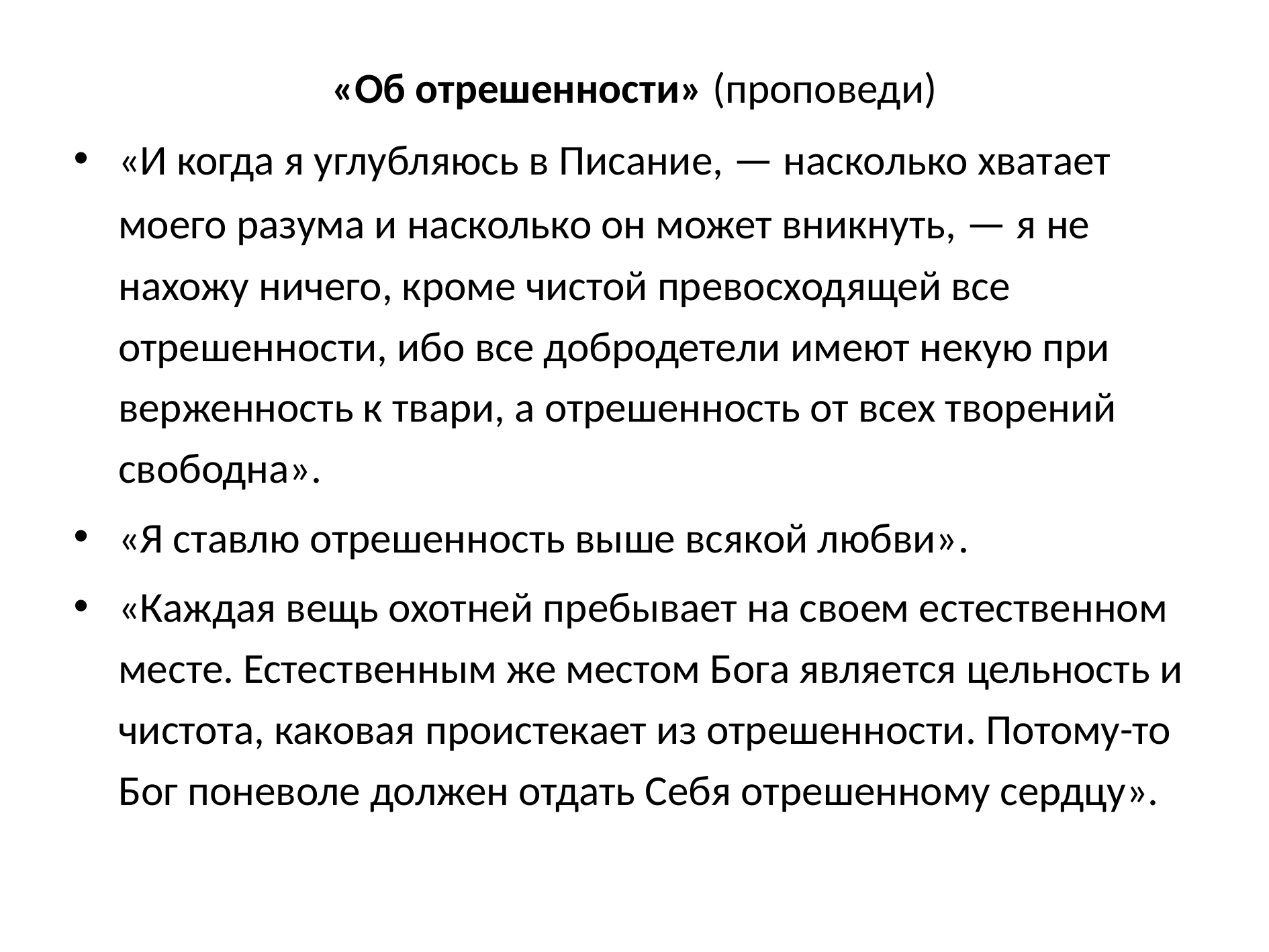

«Об отрешенности» (проповеди)
«И когда я углубляюсь в Писание, — насколько хватает моего разума и насколько он может вникнуть, — я не нахожу ничего, кроме чистой превосходящей все отрешенности, ибо все добродетели имеют некую при­верженность к твари, а отрешенность от всех творений свободна».
«Я ставлю отрешенность выше всякой любви».
«Каждая вещь охотней пребывает на своем естественном месте. Естест­венным же местом Бога является цельность и чистота, каковая проистекает из отрешенности. Потому-то Бог поневоле должен отдать Себя отрешенному сердцу».